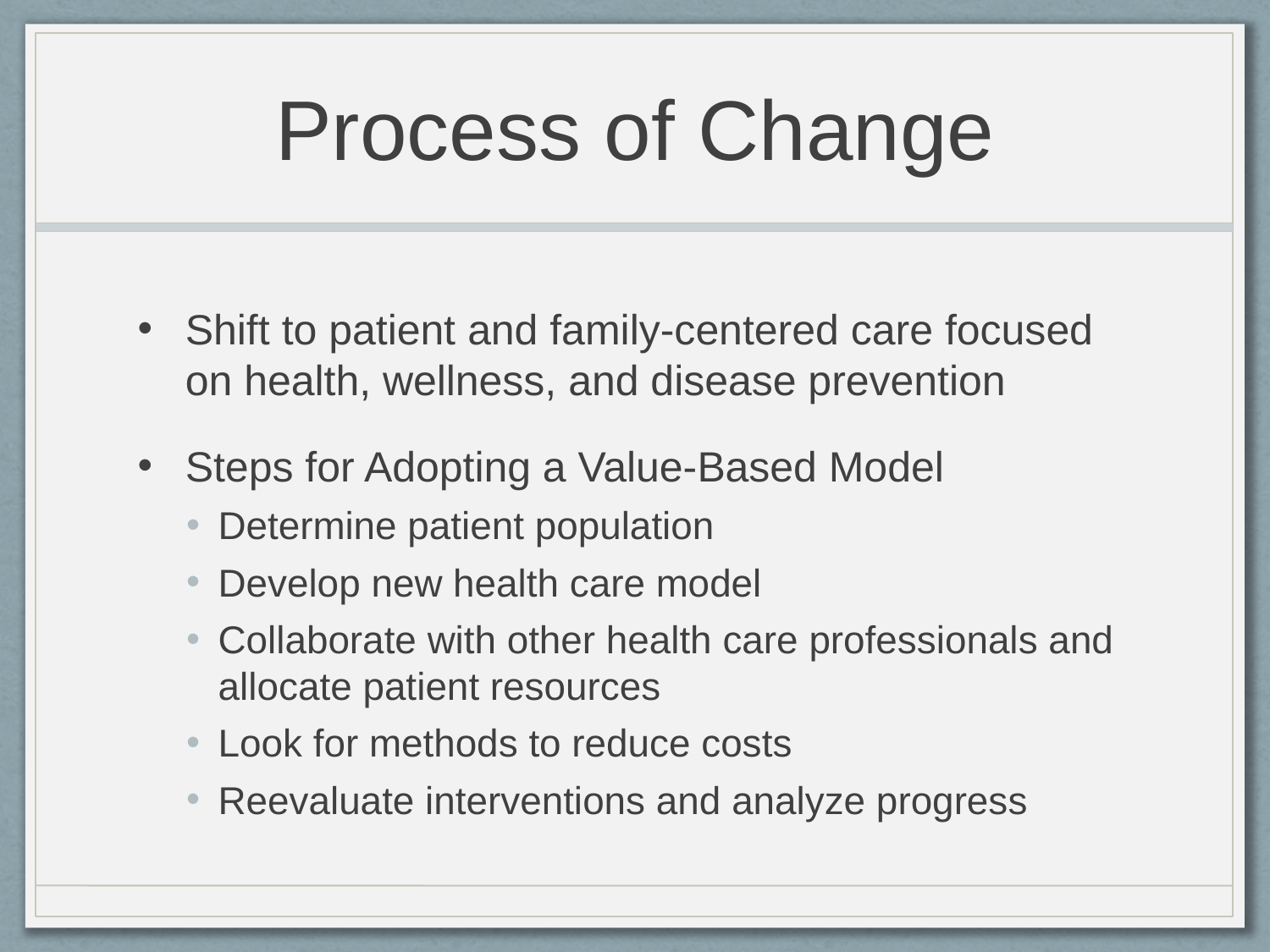

# Process of Change
Shift to patient and family-centered care focused on health, wellness, and disease prevention
Steps for Adopting a Value-Based Model
Determine patient population
Develop new health care model
Collaborate with other health care professionals and allocate patient resources
Look for methods to reduce costs
Reevaluate interventions and analyze progress